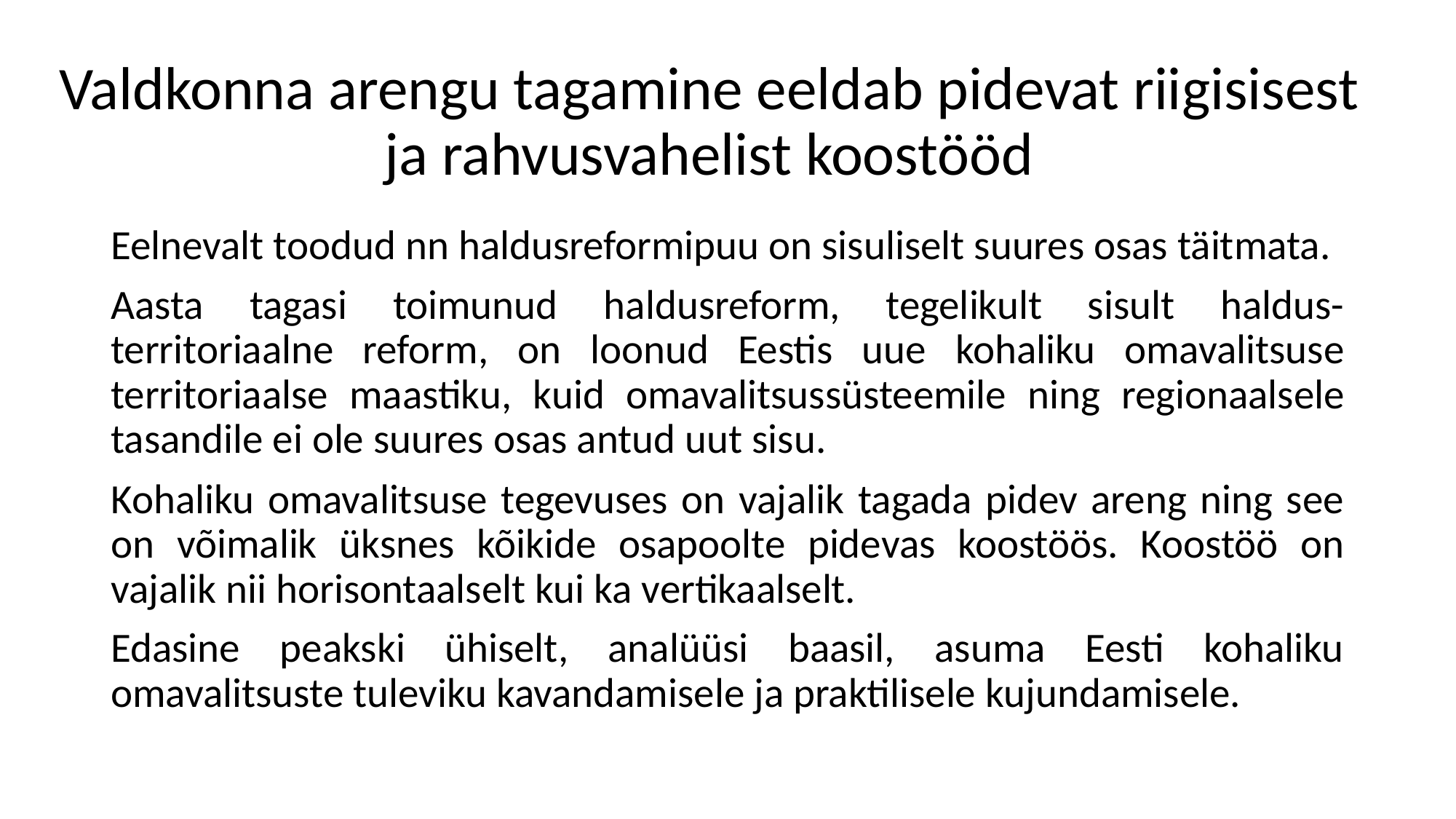

# Valdkonna arengu tagamine eeldab pidevat riigisisest ja rahvusvahelist koostööd
Eelnevalt toodud nn haldusreformipuu on sisuliselt suures osas täitmata.
Aasta tagasi toimunud haldusreform, tegelikult sisult haldus-territoriaalne reform, on loonud Eestis uue kohaliku omavalitsuse territoriaalse maastiku, kuid omavalitsussüsteemile ning regionaalsele tasandile ei ole suures osas antud uut sisu.
Kohaliku omavalitsuse tegevuses on vajalik tagada pidev areng ning see on võimalik üksnes kõikide osapoolte pidevas koostöös. Koostöö on vajalik nii horisontaalselt kui ka vertikaalselt.
Edasine peakski ühiselt, analüüsi baasil, asuma Eesti kohaliku omavalitsuste tuleviku kavandamisele ja praktilisele kujundamisele.